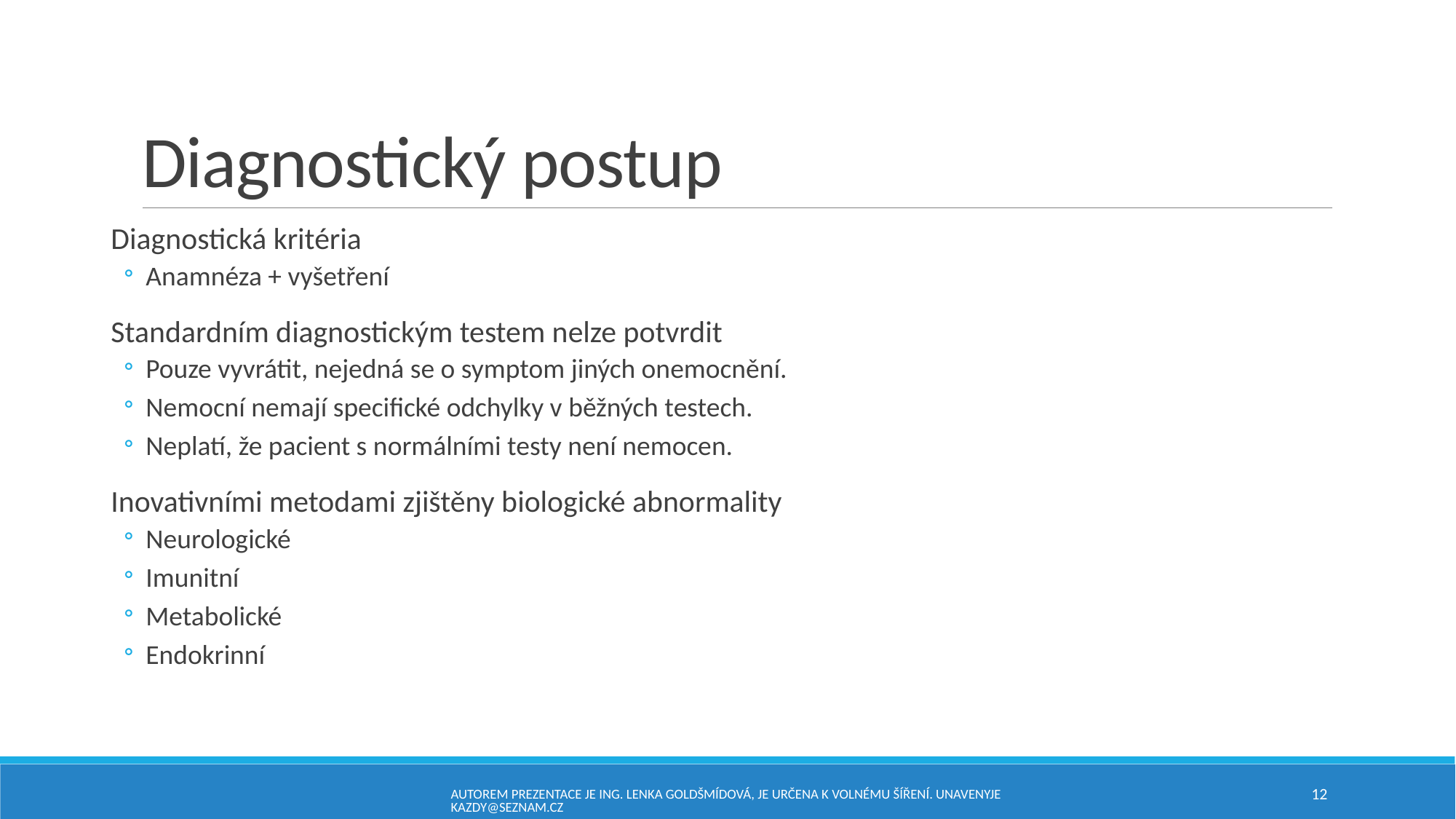

# Diagnostický postup
Diagnostická kritéria
Anamnéza + vyšetření
Standardním diagnostickým testem nelze potvrdit
Pouze vyvrátit, nejedná se o symptom jiných onemocnění.
Nemocní nemají specifické odchylky v běžných testech.
Neplatí, že pacient s normálními testy není nemocen.
Inovativními metodami zjištěny biologické abnormality
Neurologické
Imunitní
Metabolické
Endokrinní
Autorem prezentace je Ing. Lenka Goldšmídová, je určena k volnému šíření. unavenyjekazdy@seznam.cz
12